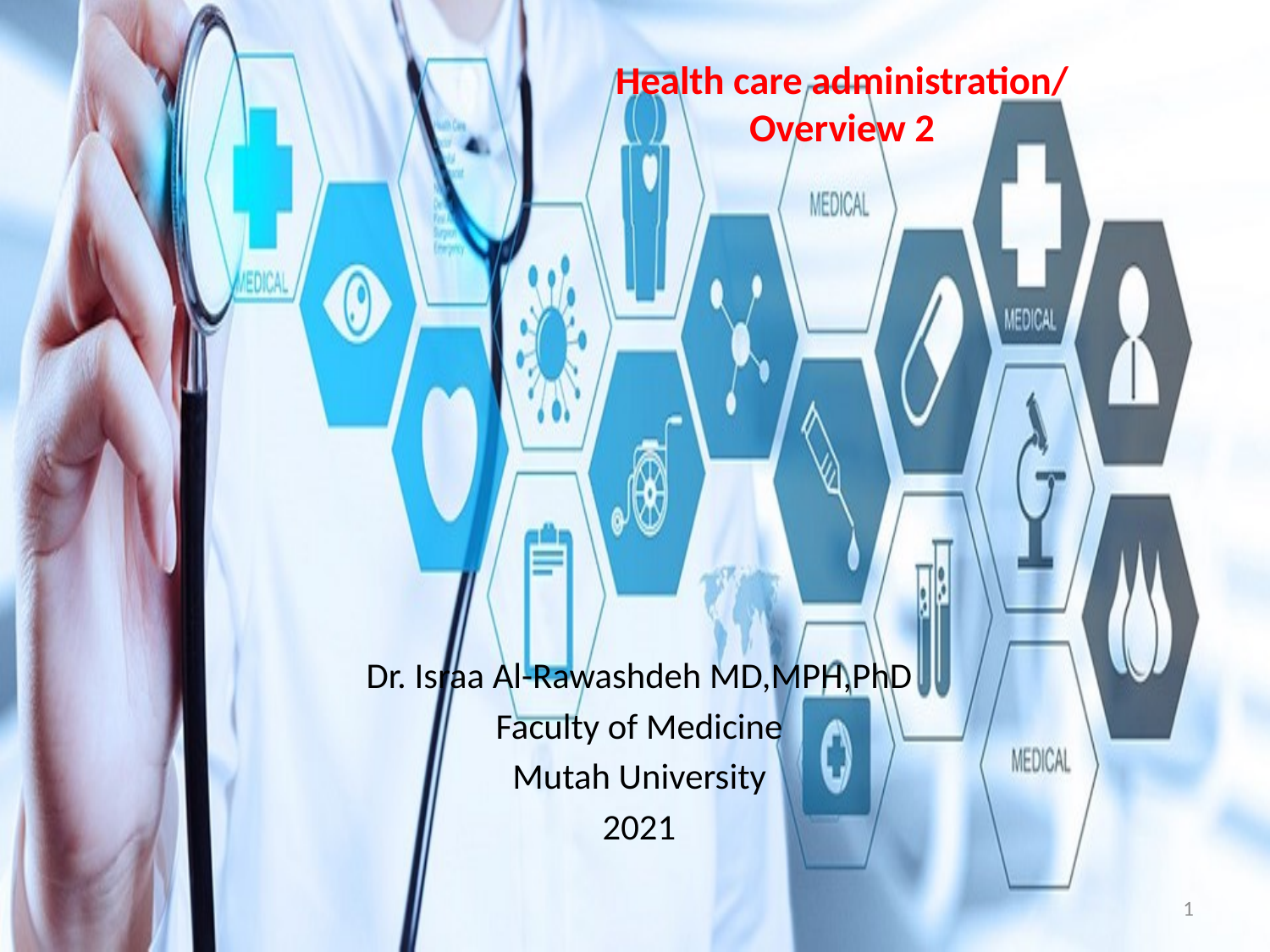

# Health care administration/ Overview 2
Dr. Israa Al-Rawashdeh MD,MPH,PhD
Faculty of Medicine
Mutah University
2021

1